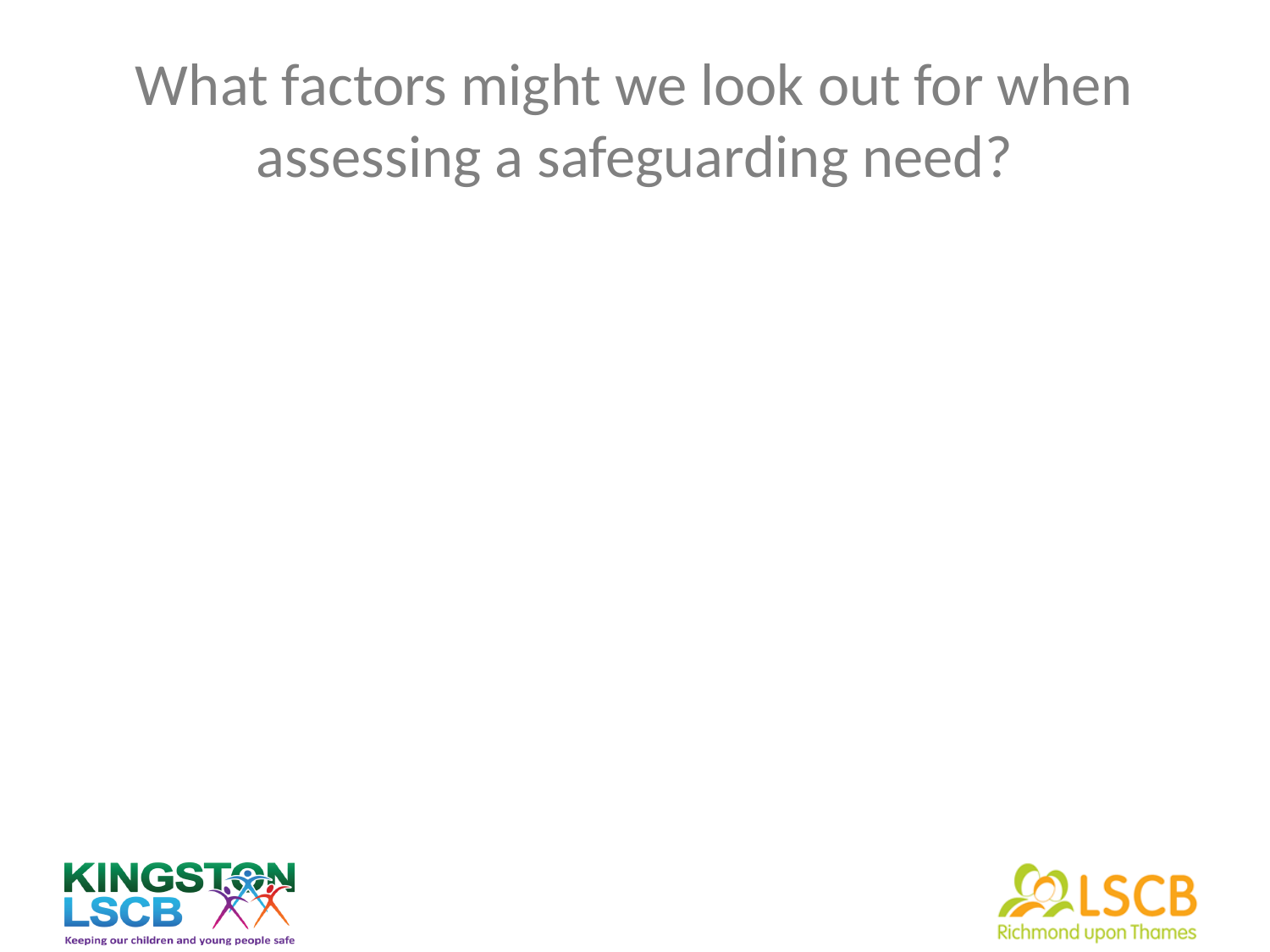

# What factors might we look out for when assessing a safeguarding need?